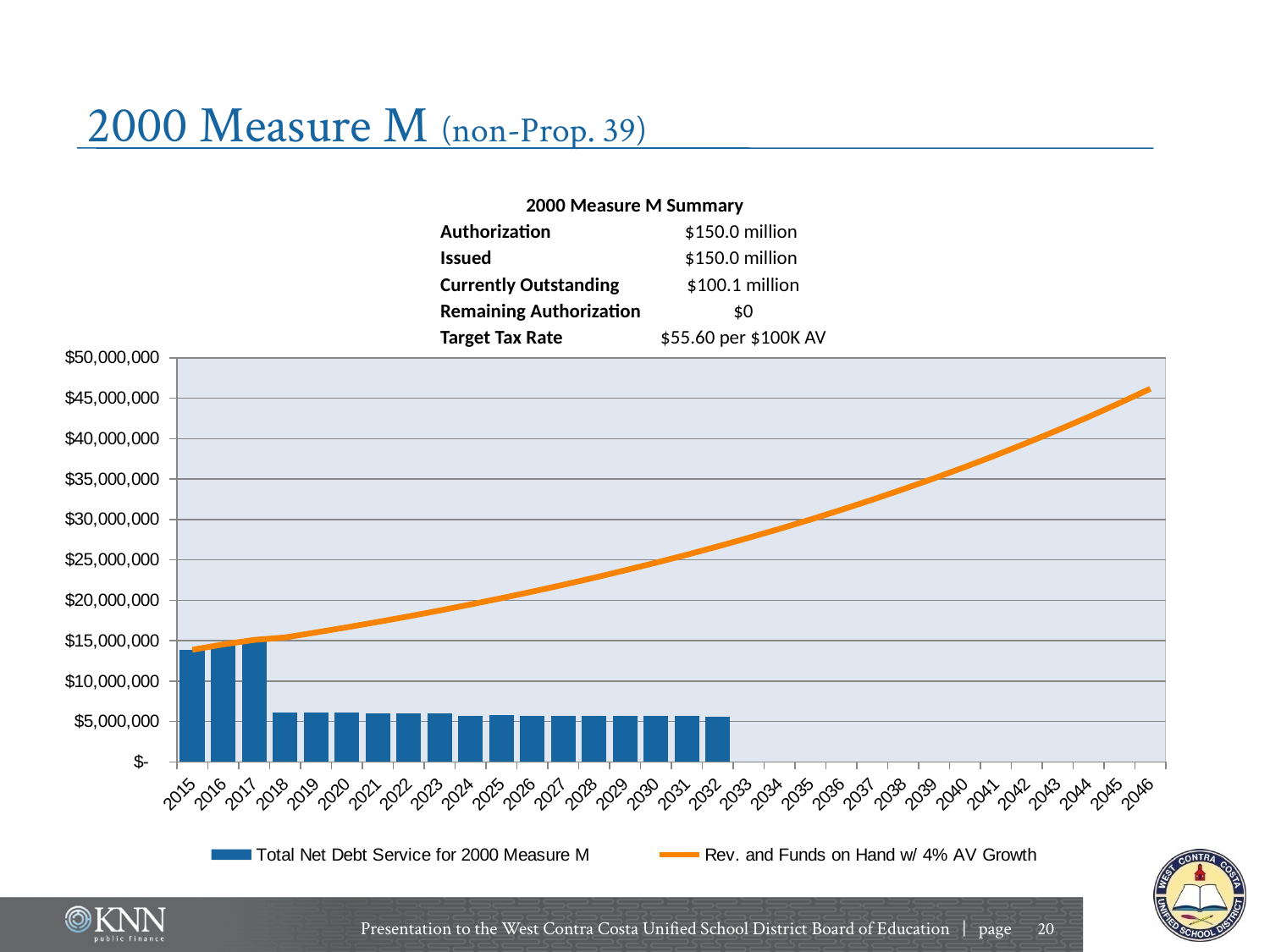

# 2000 Measure M (non-Prop. 39)
| 2000 Measure M Summary |  |
| --- | --- |
| Authorization | $150.0 million |
| Issued | $150.0 million |
| Currently Outstanding | $100.1 million |
| Remaining Authorization | $0 |
| Target Tax Rate | $55.60 per $100K AV |

### Chart

| Category | Total Net Debt Service for 2000 Measure M | Rev. and Funds on Hand w/ 4% AV Growth |
|---|---|---|
| 2015 | 13874150.0 | 13874150.0 |
| 2016 | 14537550.0 | 14537550.0 |
| 2017 | 15092212.5 | 15092212.5 |
| 2018 | 6146462.5 | 15394611.045175428 |
| 2019 | 6112212.5 | 16010395.486982444 |
| 2020 | 6076962.5 | 16650811.306461737 |
| 2021 | 6040462.5 | 17316843.75872023 |
| 2022 | 6017462.5 | 18009517.50906902 |
| 2023 | 5992937.5 | 18729898.209431767 |
| 2024 | 5714750.0 | 19479094.137809057 |
| 2025 | 5790000.0 | 20258257.903321404 |
| 2026 | 5681000.0 | 21068588.21945428 |
| 2027 | 5673750.0 | 21911331.748232447 |
| 2028 | 5661750.0 | 22787785.01816175 |
| 2029 | 5649750.0 | 23699296.41888821 |
| 2030 | 5642250.0 | 24647268.27564373 |
| 2031 | 5638500.0 | 25633159.00666949 |
| 2032 | 5622750.0 | 26658485.36693628 |
| 2033 | 0.0 | 27724824.781613704 |
| 2034 | None | 28833817.772878267 |
| 2035 | None | 29987170.483793393 |
| 2036 | None | 31186657.30314515 |
| 2037 | None | 32434123.59527096 |
| 2038 | None | 33731488.539081804 |
| 2039 | None | 35080748.08064508 |
| 2040 | None | 36483978.00387085 |
| 2041 | None | 37943337.12402573 |
| 2042 | None | 39461070.60898675 |
| 2043 | None | 41039513.43334623 |
| 2044 | None | 42681093.97068008 |
| 2045 | None | 44388337.729507335 |
| 2046 | None | 46163871.238687605 |
Presentation to the West Contra Costa Unified School District Board of Education   |   page
20